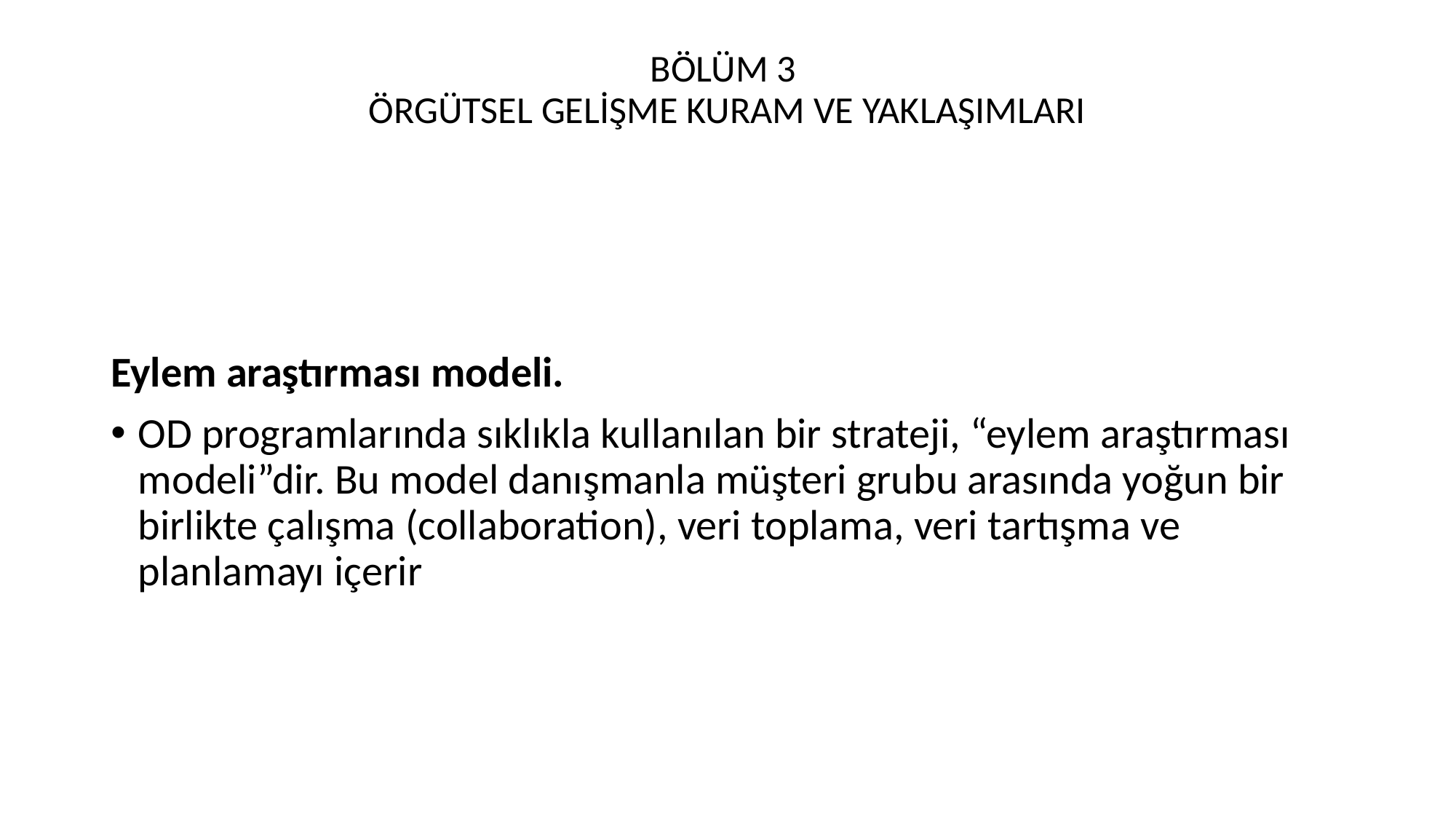

# BÖLÜM 3 ÖRGÜTSEL GELİŞME KURAM VE YAKLAŞIMLARI

Eylem araştırması modeli.
OD programlarında sıklıkla kullanılan bir strateji, “eylem araştırması modeli”dir. Bu model danışmanla müşteri grubu arasında yoğun bir birlikte çalışma (collaboration), veri toplama, veri tartışma ve planlamayı içerir